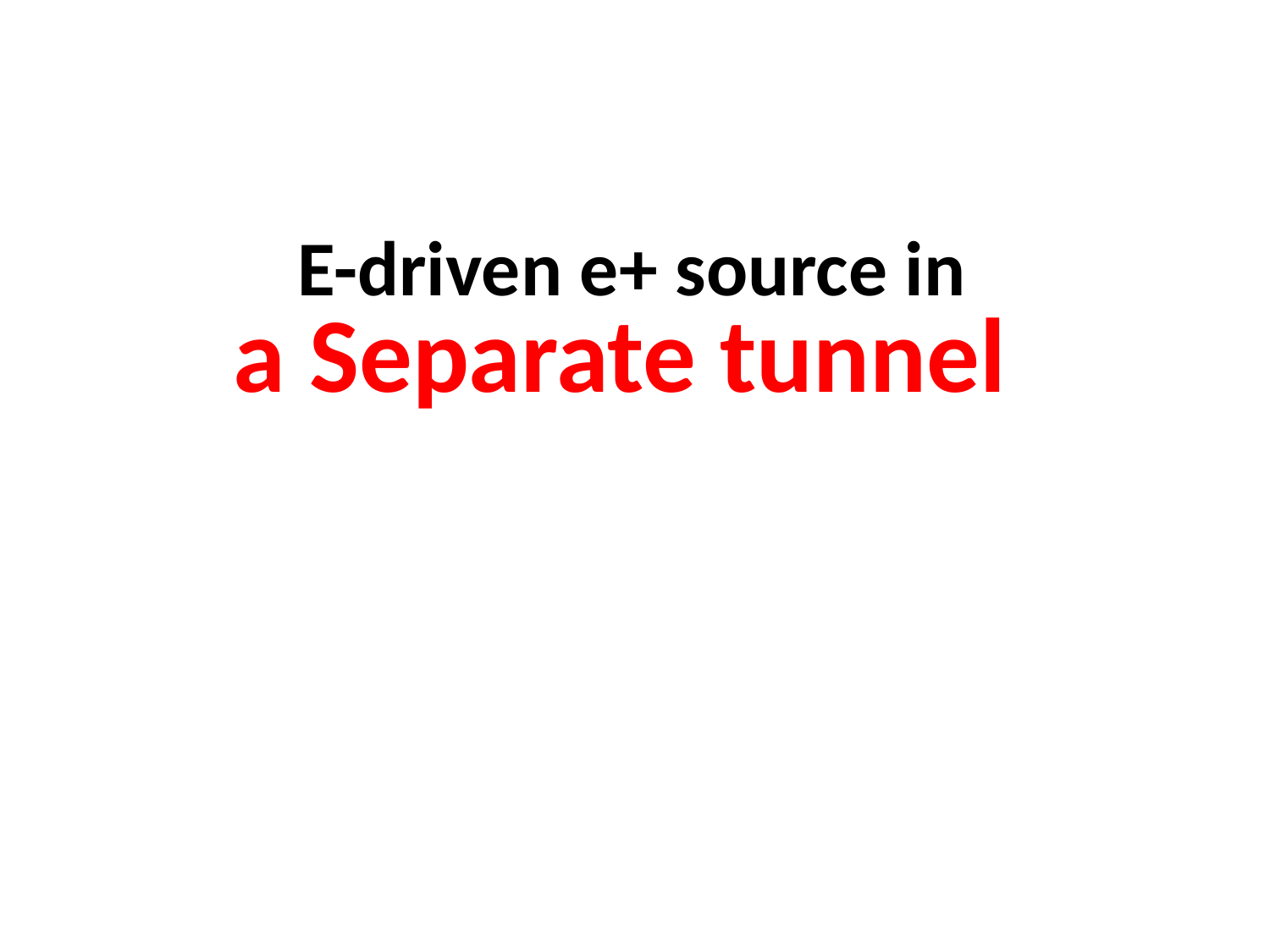

E-driven e+ source in
a Separate tunnel